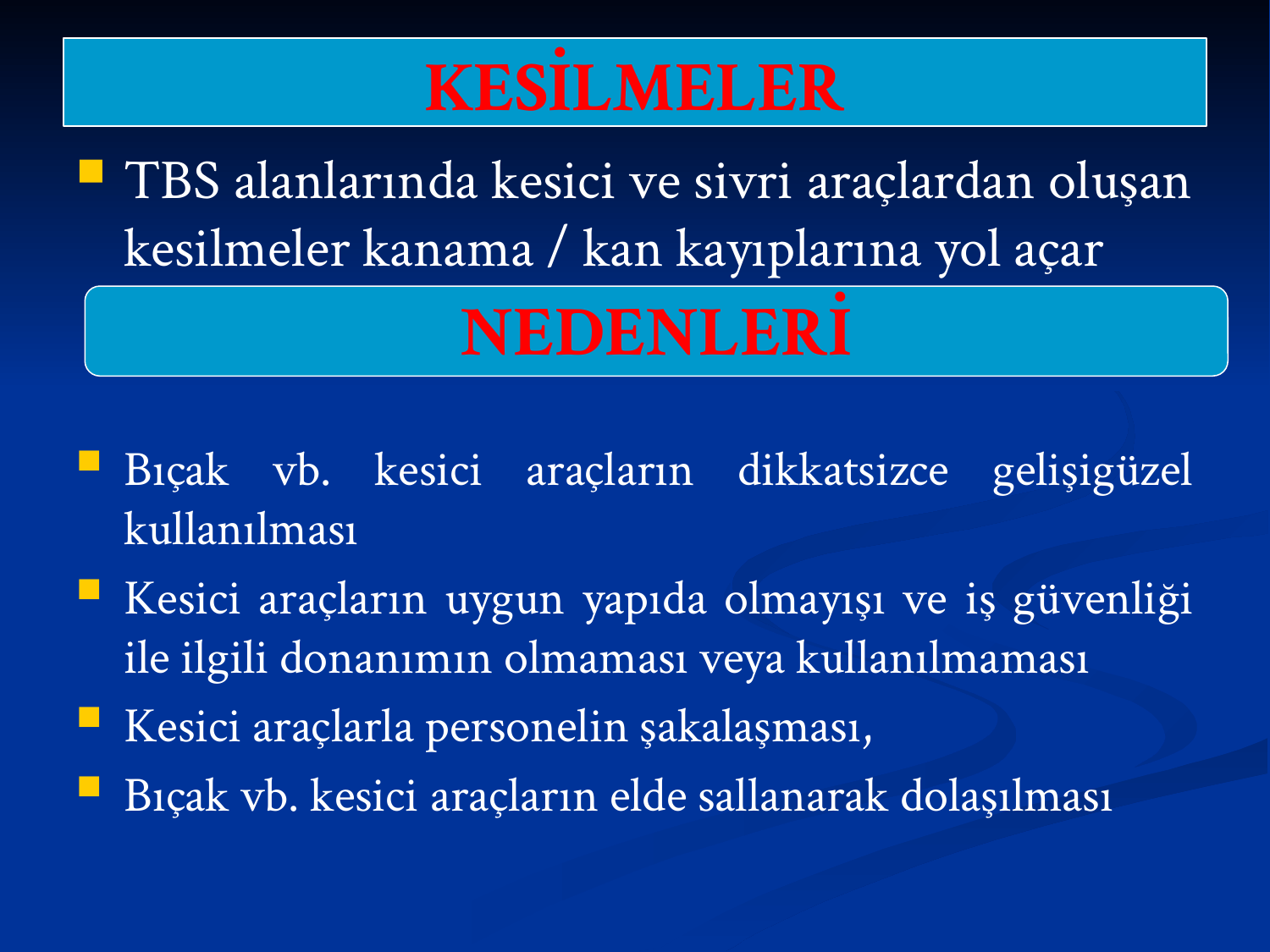

# KESİLMELER
TBS alanlarında kesici ve sivri araçlardan oluşan kesilmeler kanama / kan kayıplarına yol açar

Bıçak vb. kesici araçların dikkatsizce gelişigüzel kullanılması
Kesici araçların uygun yapıda olmayışı ve iş güvenliği ile ilgili donanımın olmaması veya kullanılmaması
Kesici araçlarla personelin şakalaşması,
Bıçak vb. kesici araçların elde sallanarak dolaşılması
NEDENLERİ